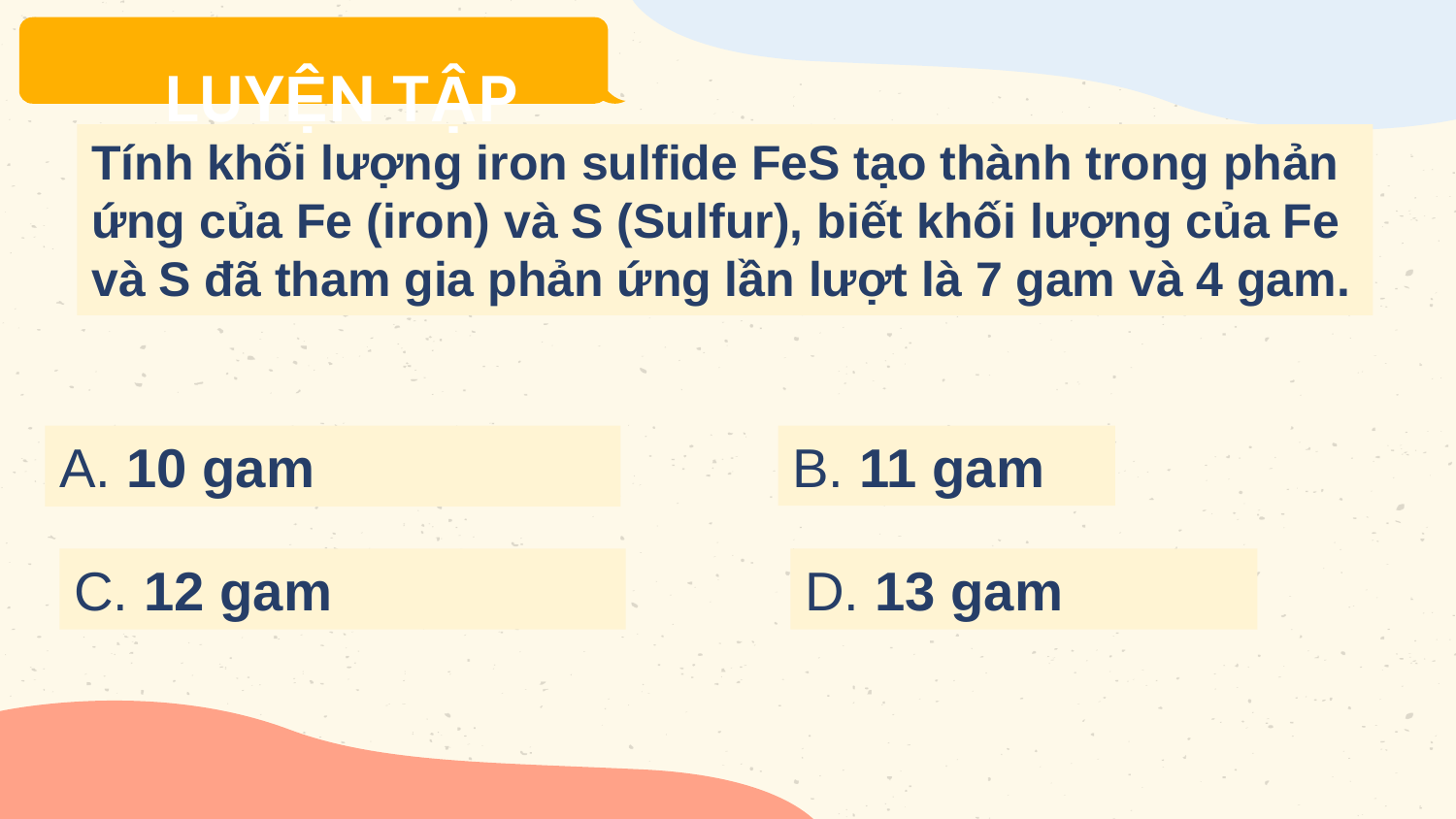

LUYỆN TẬP
Tính khối lượng iron sulfide FeS tạo thành trong phản ứng của Fe (iron) và S (Sulfur), biết khối lượng của Fe và S đã tham gia phản ứng lần lượt là 7 gam và 4 gam.
A. 10 gam
B. 11 gam
C. 12 gam
D. 13 gam